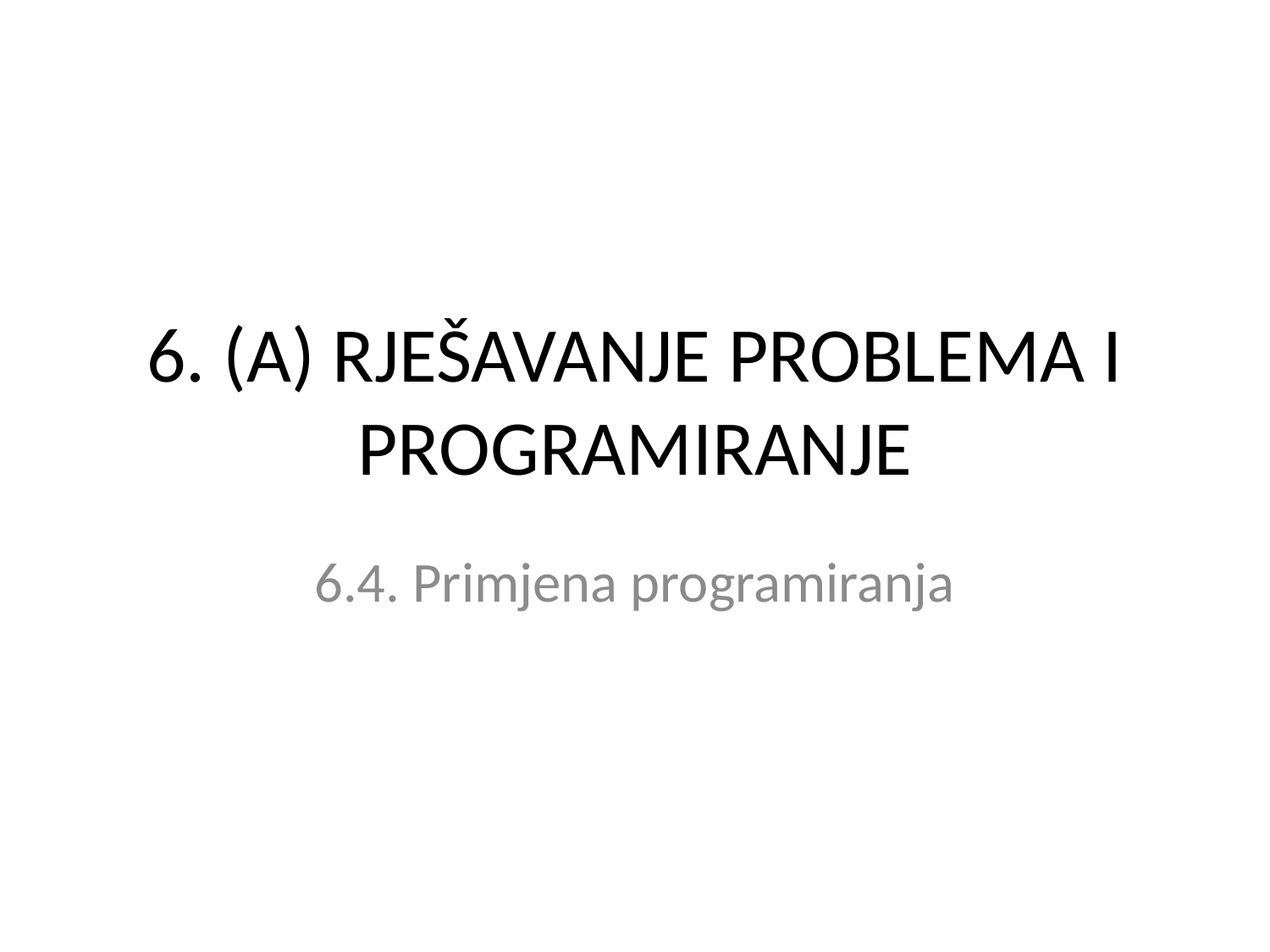

# 6. (A) RJEŠAVANJE PROBLEMA I PROGRAMIRANJE
6.4. Primjena programiranja